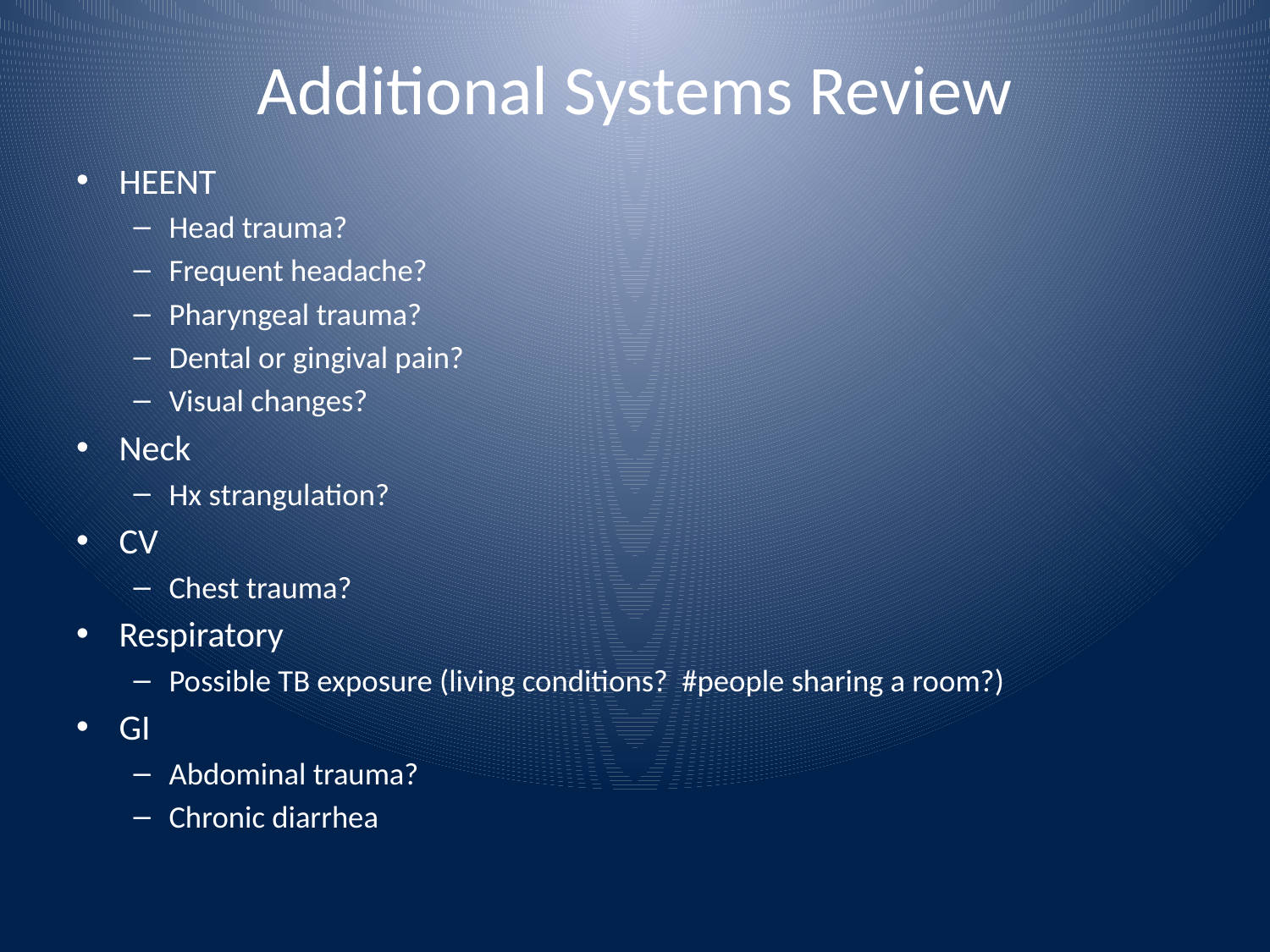

# Additional Systems Review
HEENT
Head trauma?
Frequent headache?
Pharyngeal trauma?
Dental or gingival pain?
Visual changes?
Neck
Hx strangulation?
CV
Chest trauma?
Respiratory
Possible TB exposure (living conditions?  #people sharing a room?)
GI
Abdominal trauma?
Chronic diarrhea